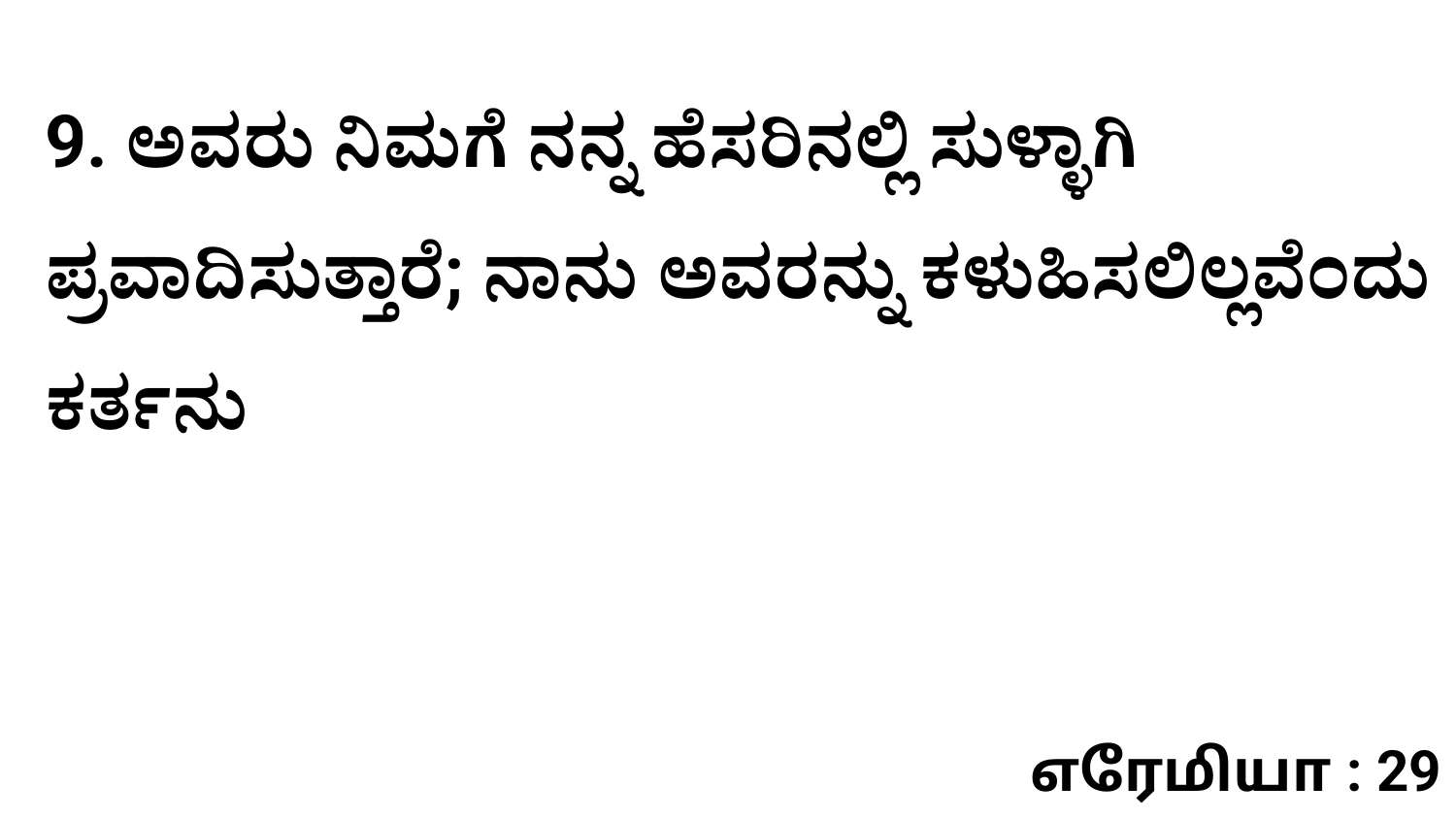

9. ಅವರು ನಿಮಗೆ ನನ್ನ ಹೆಸರಿನಲ್ಲಿ ಸುಳ್ಳಾಗಿ ಪ್ರವಾದಿಸುತ್ತಾರೆ; ನಾನು ಅವರನ್ನು ಕಳುಹಿಸಲಿಲ್ಲವೆಂದು ಕರ್ತನು
எரேமியா : 29